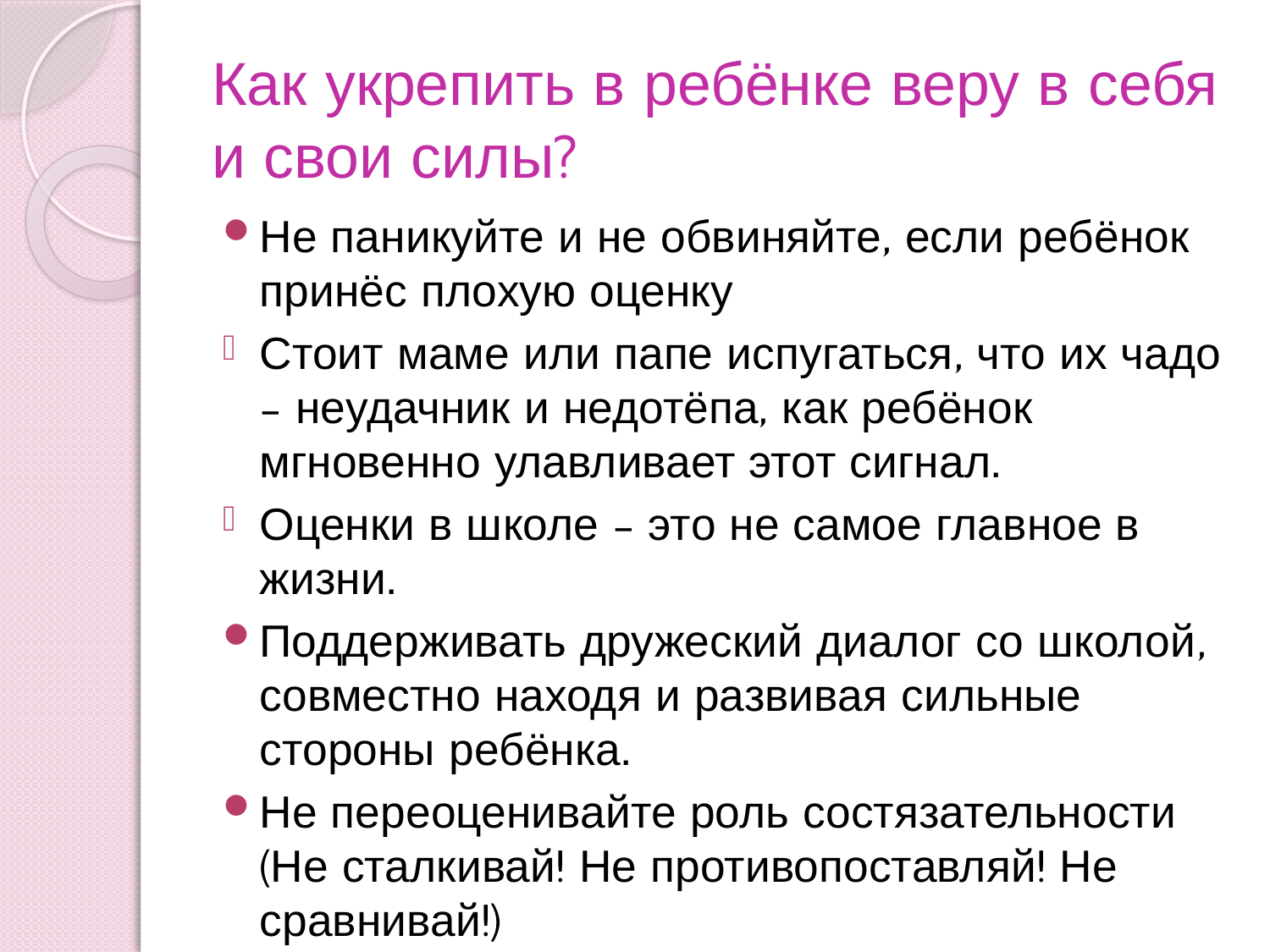

# Как укрепить в ребёнке веру в себя и свои силы?
Не паникуйте и не обвиняйте, если ребёнок принёс плохую оценку
Стоит маме или папе испугаться, что их чадо – неудачник и недотёпа, как ребёнок мгновенно улавливает этот сигнал.
Оценки в школе – это не самое главное в жизни.
Поддерживать дружеский диалог со школой, совместно находя и развивая сильные стороны ребёнка.
Не переоценивайте роль состязательности (Не сталкивай! Не противопоставляй! Не сравнивай!)